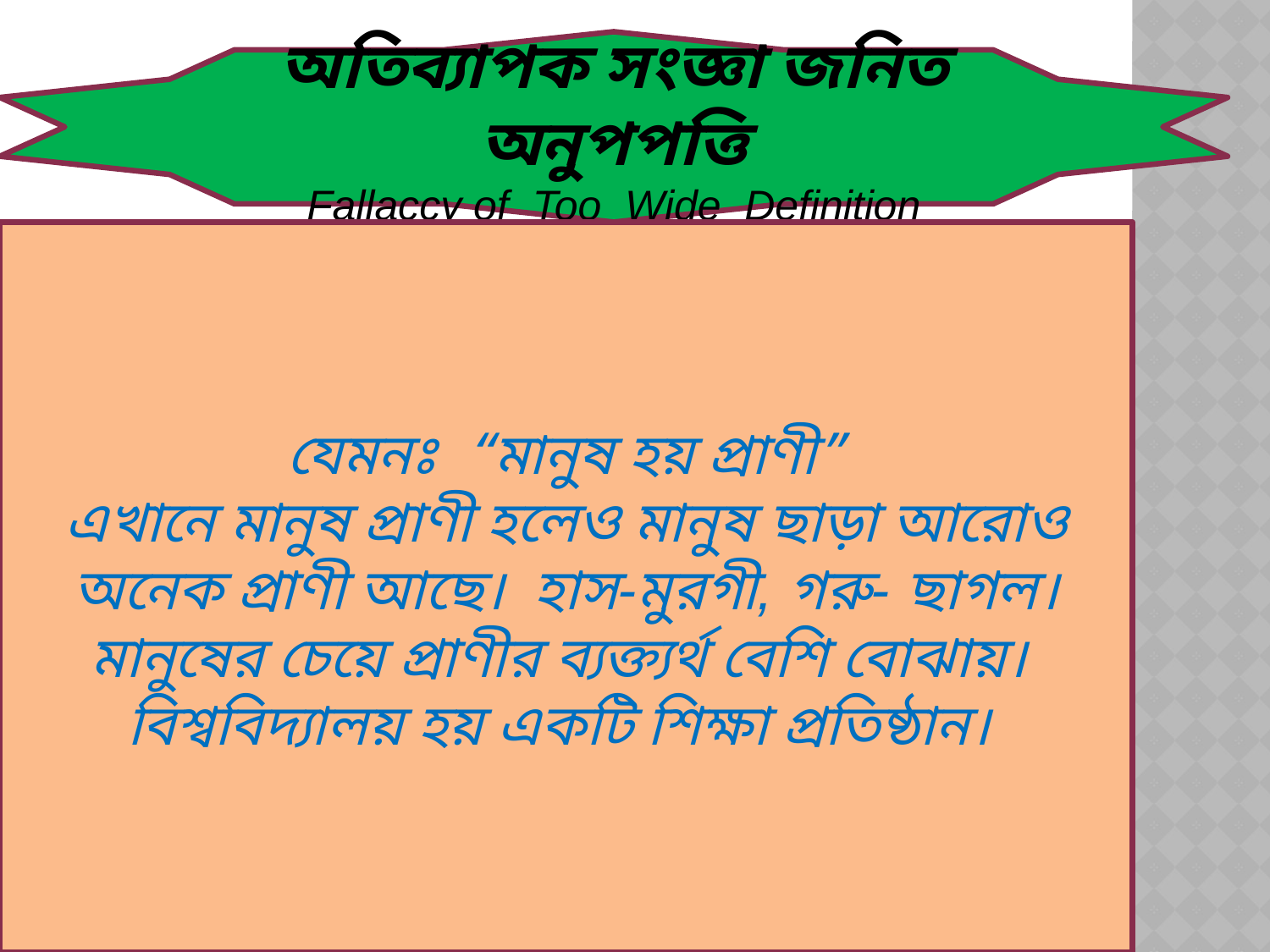

অতিব্যাপক সংজ্ঞা জনিত অনুপপত্তি
Fallaccy of  Too  Wide  Definition
যেমনঃ  “মানুষ হয় প্রাণী”
এখানে মানুষ প্রাণী হলেও মানুষ ছাড়া আরোও অনেক প্রাণী আছে।  হাস-মুরগী, গরু- ছাগল। মানুষের চেয়ে প্রাণীর ব্যক্ত্যর্থ বেশি বোঝায়।
বিশ্ববিদ্যালয় হয় একটি শিক্ষা প্রতিষ্ঠান।